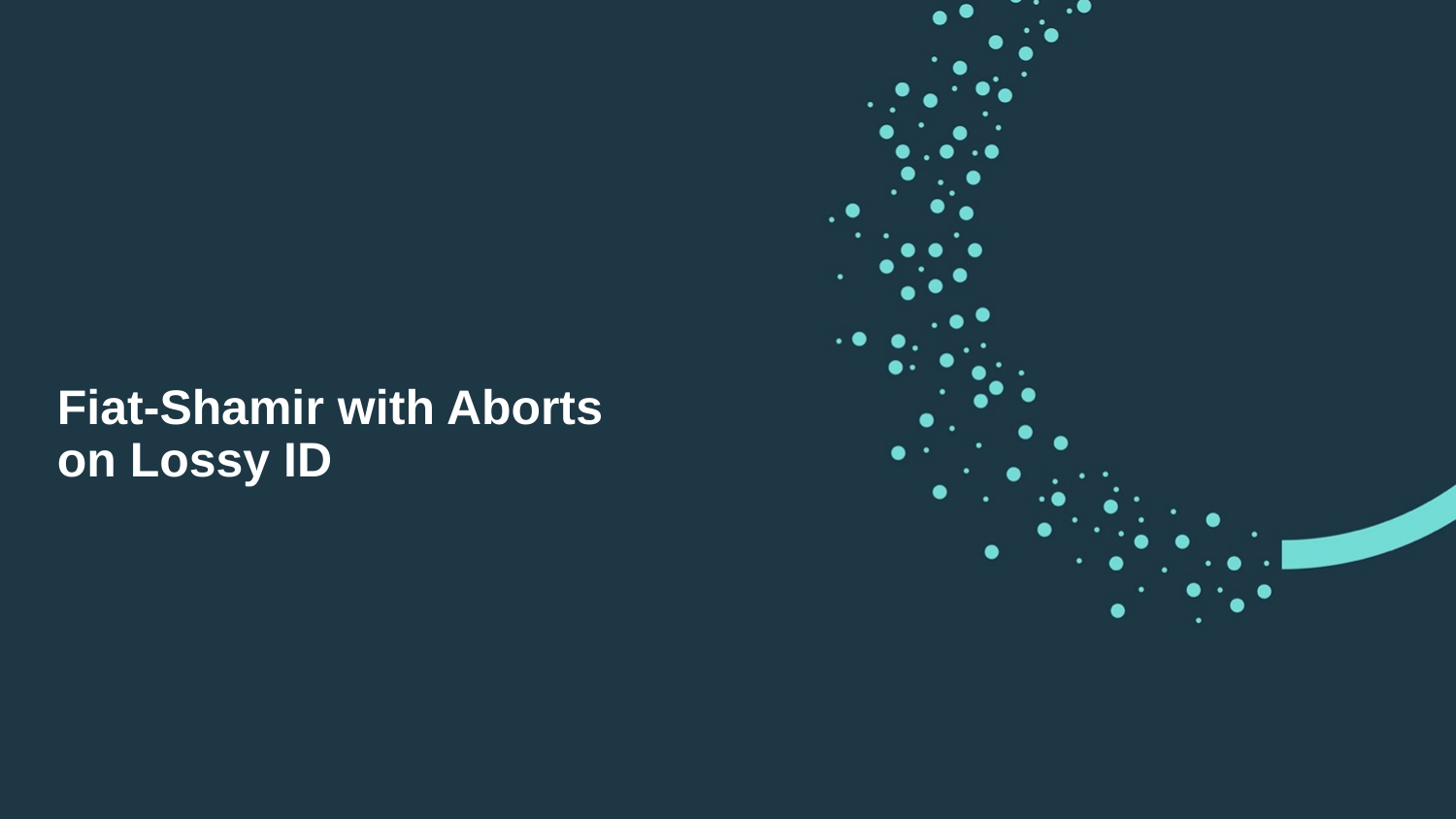

# Fiat-Shamir with Aborts on Lossy ID